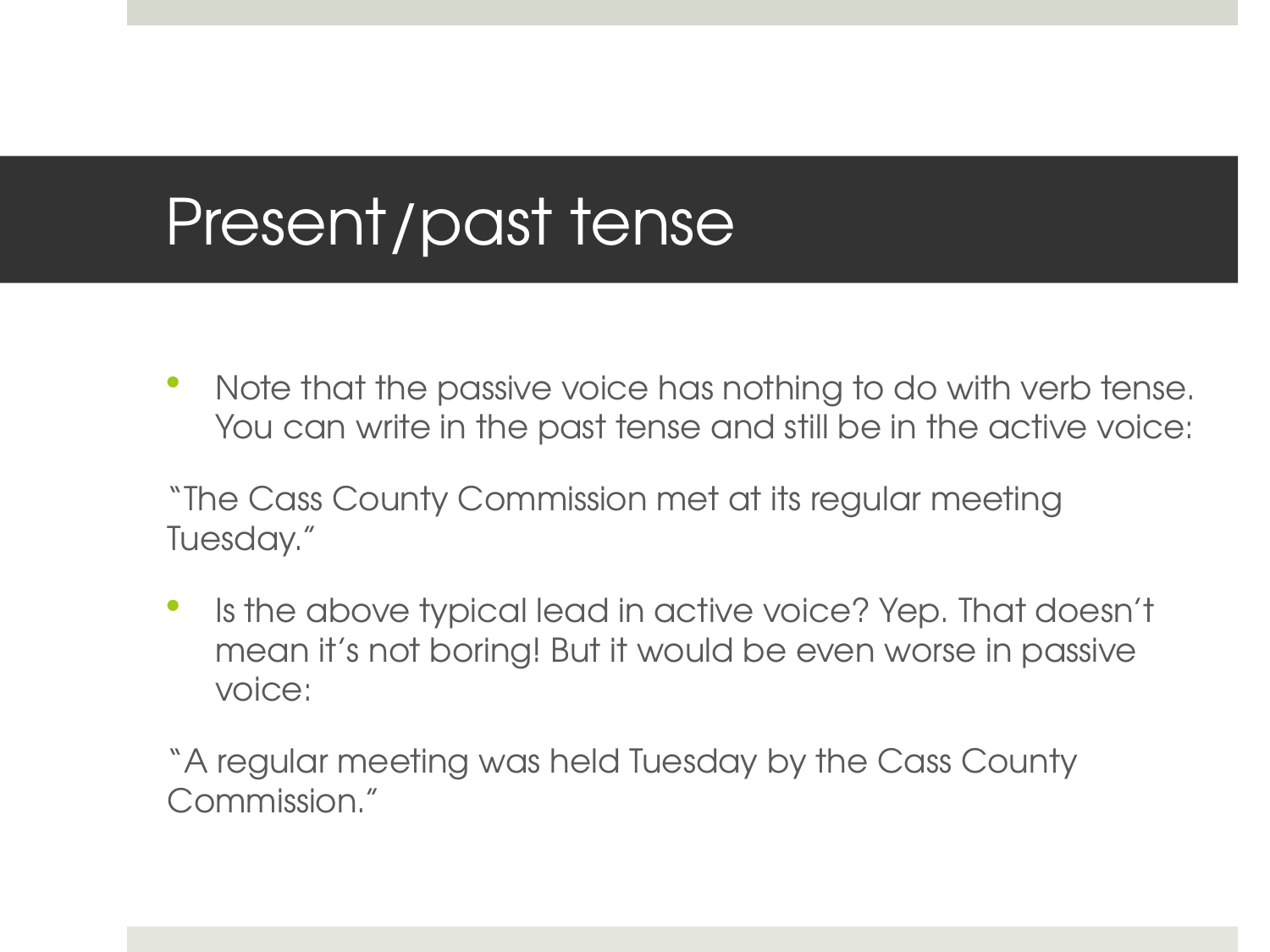

# Present/past tense
Note that the passive voice has nothing to do with verb tense. You can write in the past tense and still be in the active voice:
“The Cass County Commission met at its regular meeting Tuesday.”
Is the above typical lead in active voice? Yep. That doesn’t mean it’s not boring! But it would be even worse in passive voice:
“A regular meeting was held Tuesday by the Cass County Commission.”